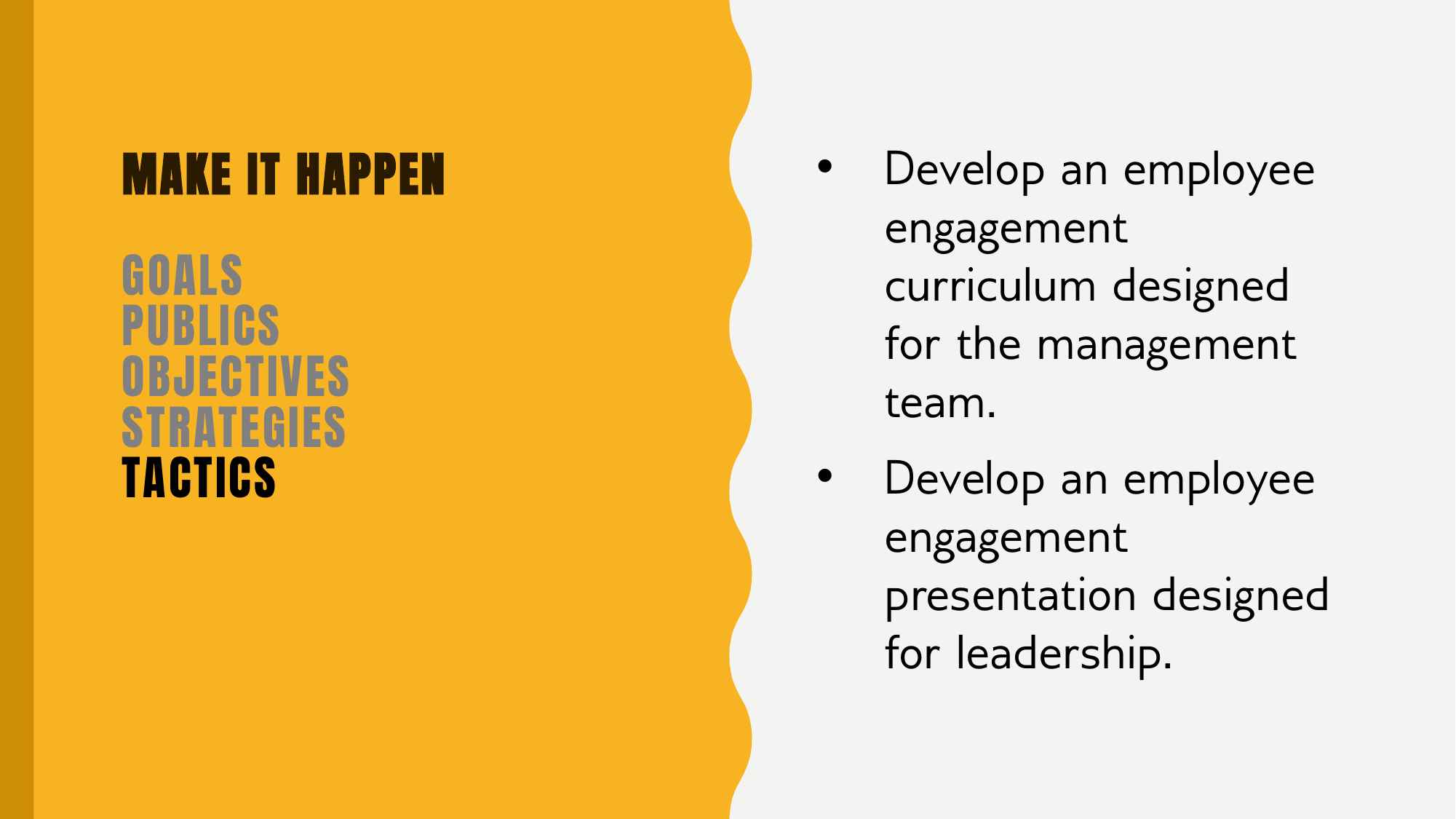

Develop an employee engagement curriculum designed for the management team.
Develop an employee engagement presentation designed for leadership.
# MAKE IT HAPPEN Goals Publics Objectives Strategies Tactics